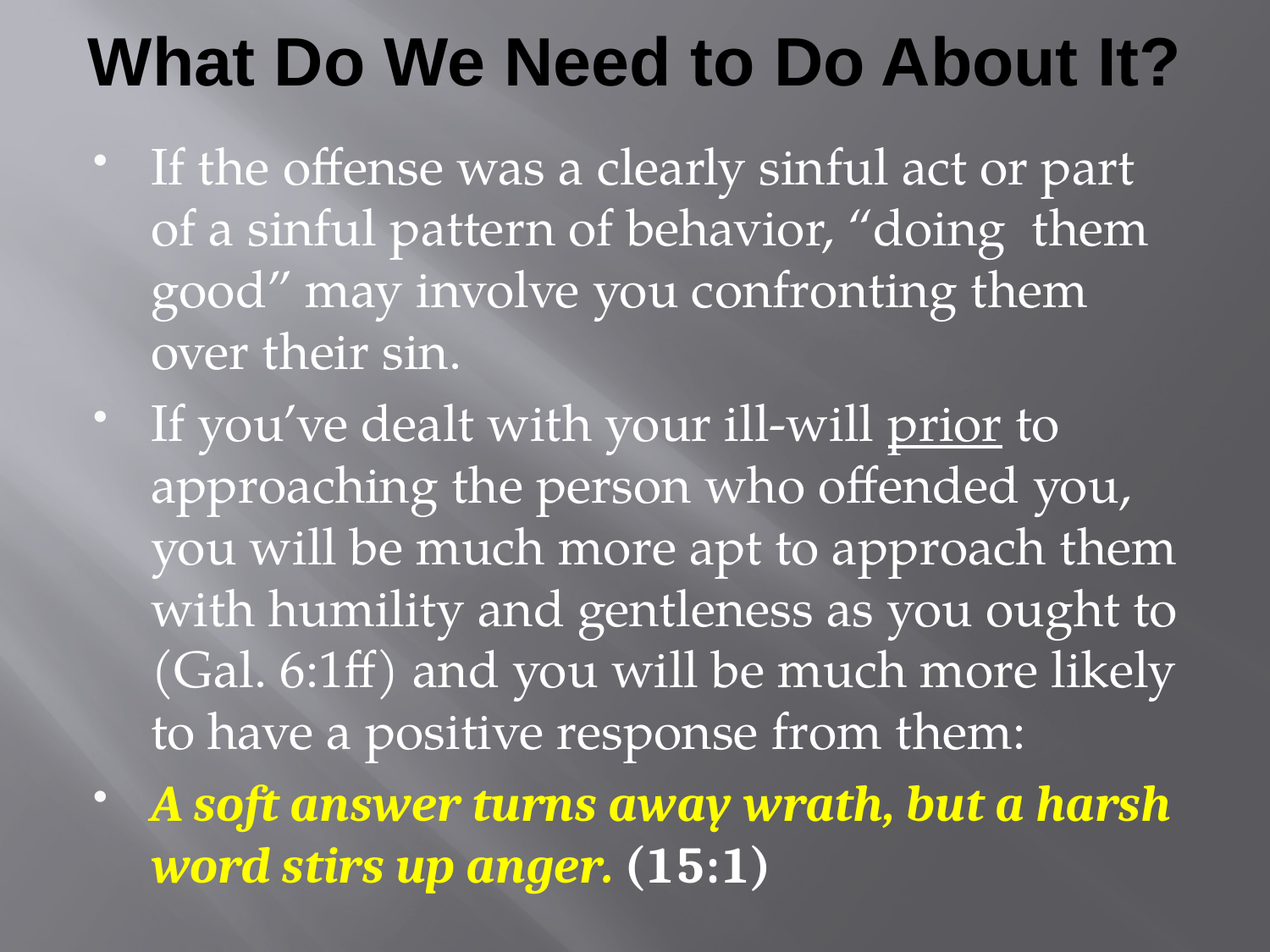

# What Do We Need to Do About It?
If the offense was a clearly sinful act or part of a sinful pattern of behavior, “doing  them good” may involve you confronting them over their sin.
If you’ve dealt with your ill-will prior to approaching the person who offended you, you will be much more apt to approach them with humility and gentleness as you ought to (Gal. 6:1ff) and you will be much more likely to have a positive response from them:
A soft answer turns away wrath, but a harsh word stirs up anger. (15:1)